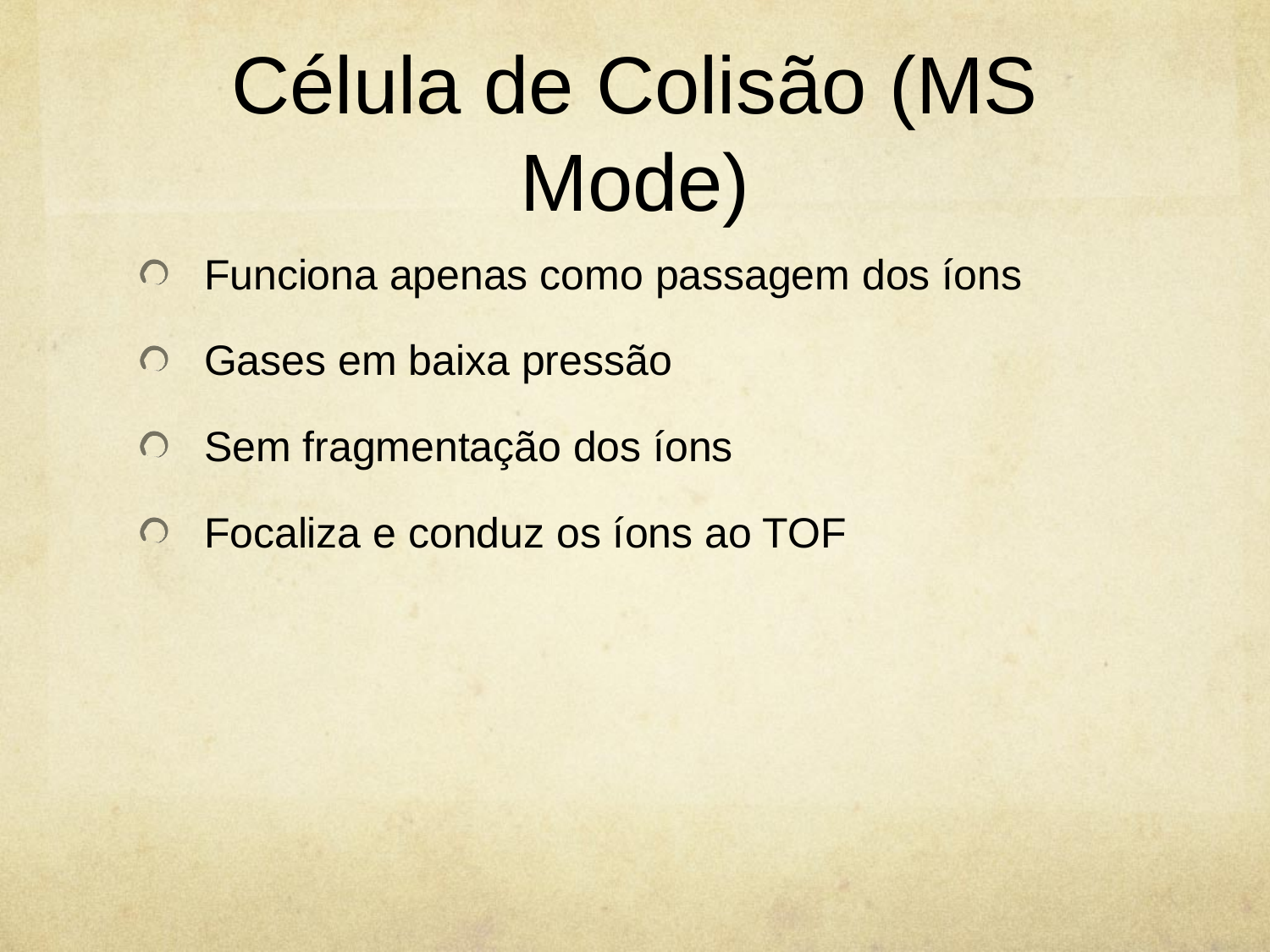

# Célula de Colisão (MS Mode)
Funciona apenas como passagem dos íons
Gases em baixa pressão
Sem fragmentação dos íons
Focaliza e conduz os íons ao TOF